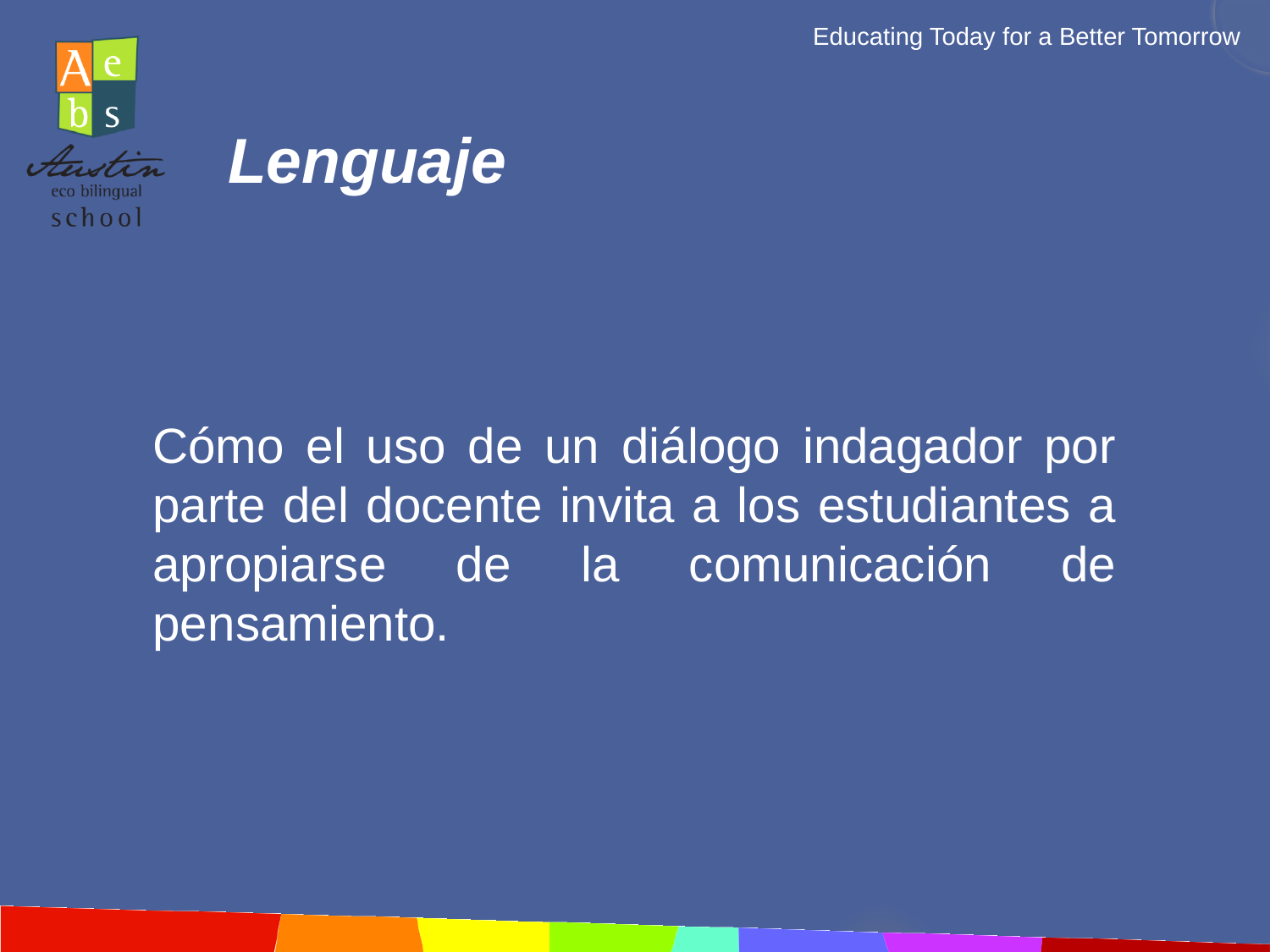

# Lenguaje
Cómo el uso de un diálogo indagador por parte del docente invita a los estudiantes a apropiarse de la comunicación de pensamiento.